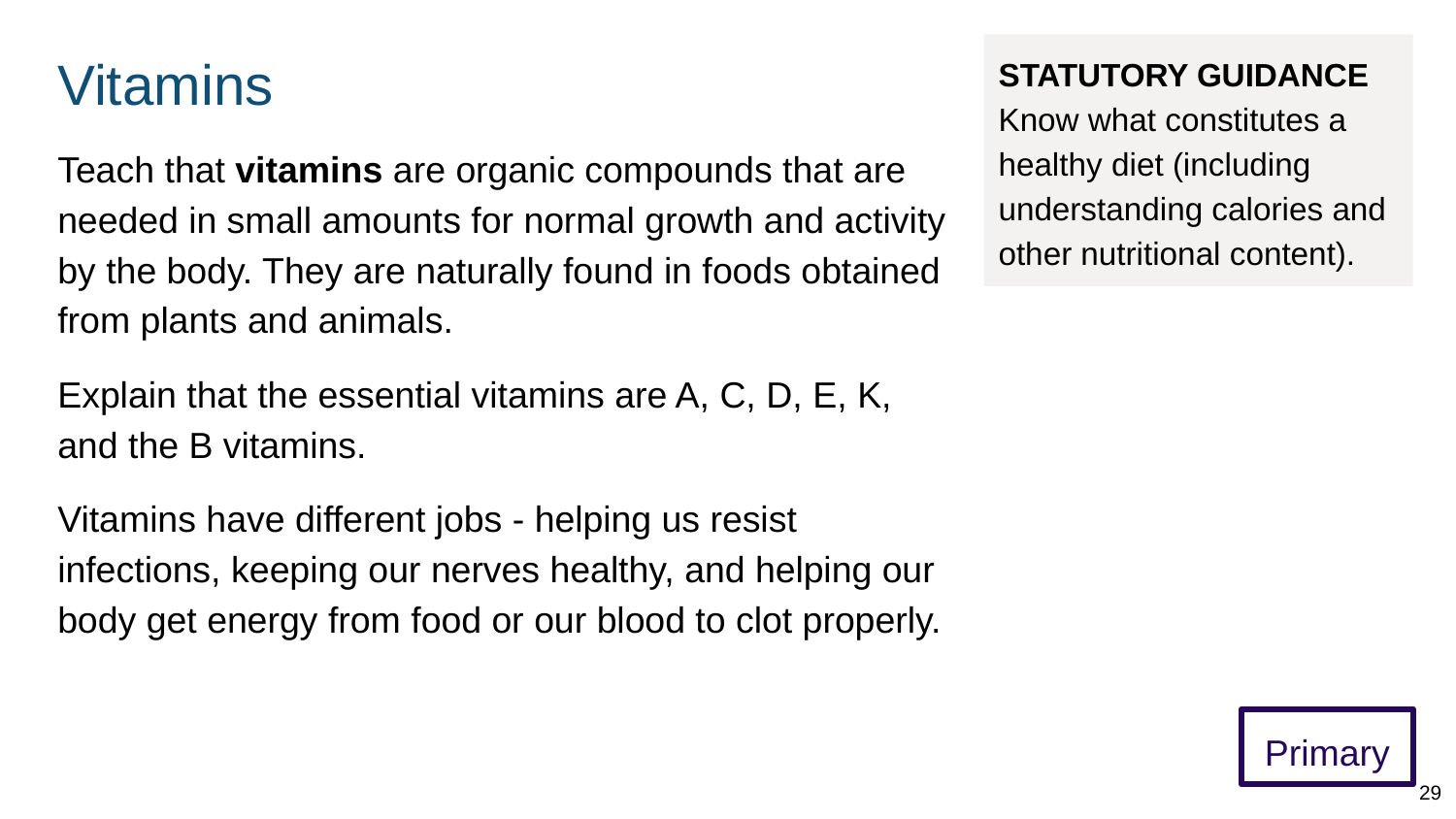

# Vitamins

STATUTORY GUIDANCE
Know what constitutes a healthy diet (including understanding calories and other nutritional content).

Teach that vitamins are organic compounds that are needed in small amounts for normal growth and activity by the body. They are naturally found in foods obtained from plants and animals.
Explain that the essential vitamins are A, C, D, E, K, and the B vitamins.
Vitamins have different jobs - helping us resist infections, keeping our nerves healthy, and helping our body get energy from food or our blood to clot properly.
Primary
29